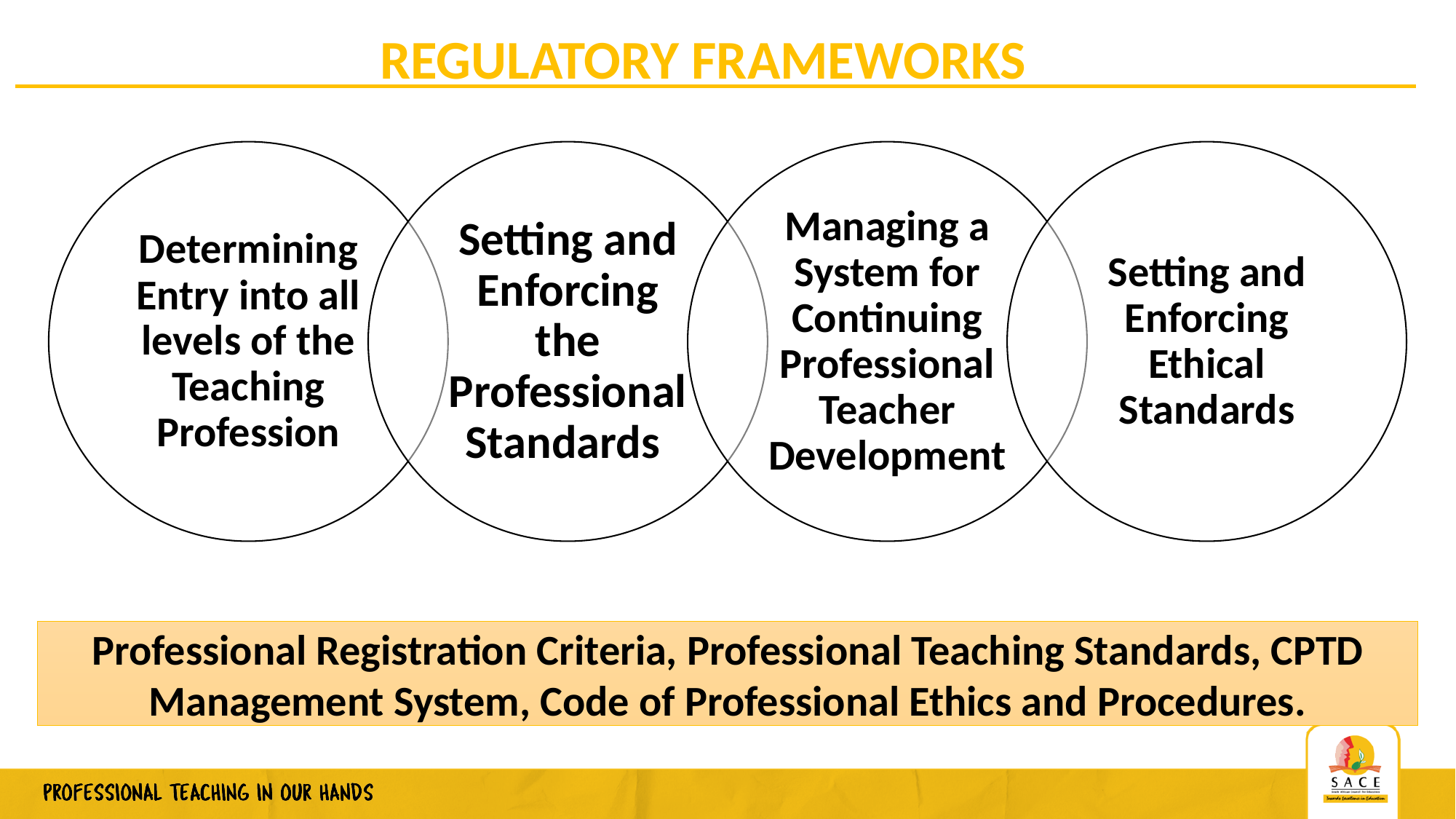

# REGULATORY FRAMEWORKS
Determining Entry into all levels of the Teaching Profession
Setting and Enforcing the Professional Standards
Managing a System for Continuing Professional Teacher Development
Setting and Enforcing Ethical Standards
Professional Registration Criteria, Professional Teaching Standards, CPTD Management System, Code of Professional Ethics and Procedures.
8